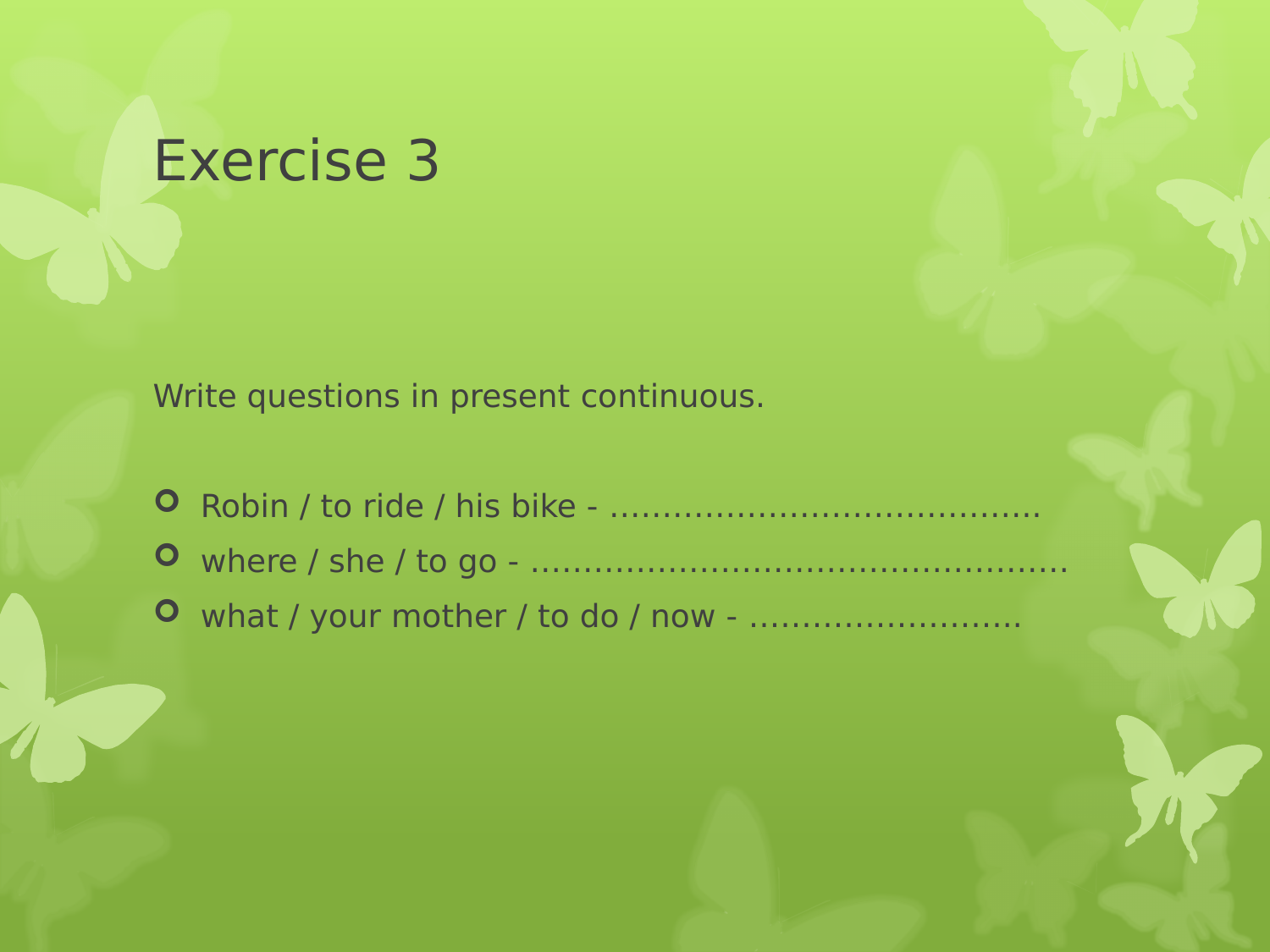

# Exercise 3
Write questions in present continuous.

Robin / to ride / his bike - …………………………………..
where / she / to go - ……………………………………………
what / your mother / to do / now - ……………………..